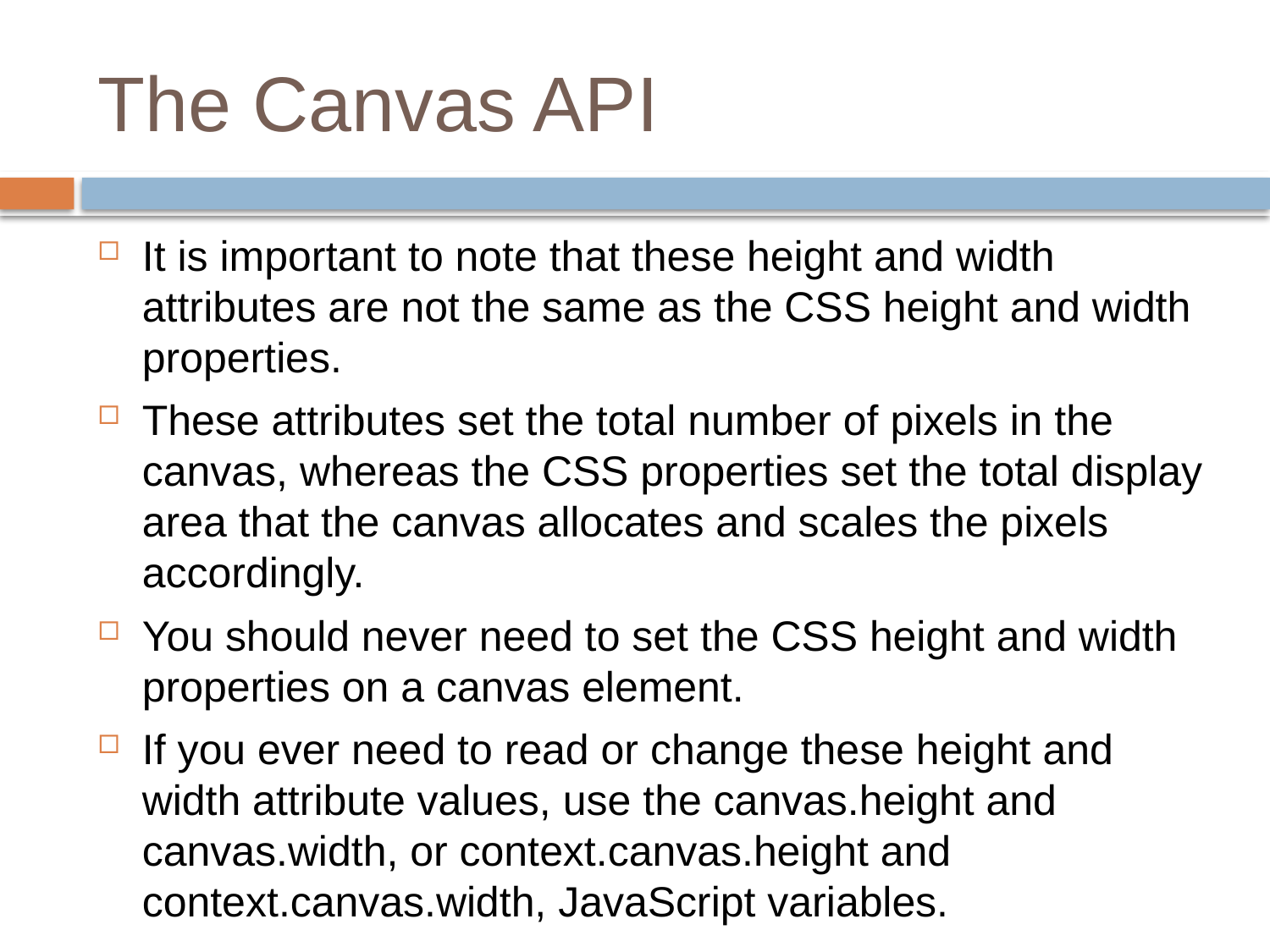

# The Canvas API
It is important to note that these height and width attributes are not the same as the CSS height and width properties.
These attributes set the total number of pixels in the canvas, whereas the CSS properties set the total display area that the canvas allocates and scales the pixels accordingly.
You should never need to set the CSS height and width properties on a canvas element.
If you ever need to read or change these height and width attribute values, use the canvas.height and canvas.width, or context.canvas.height and context.canvas.width, JavaScript variables.